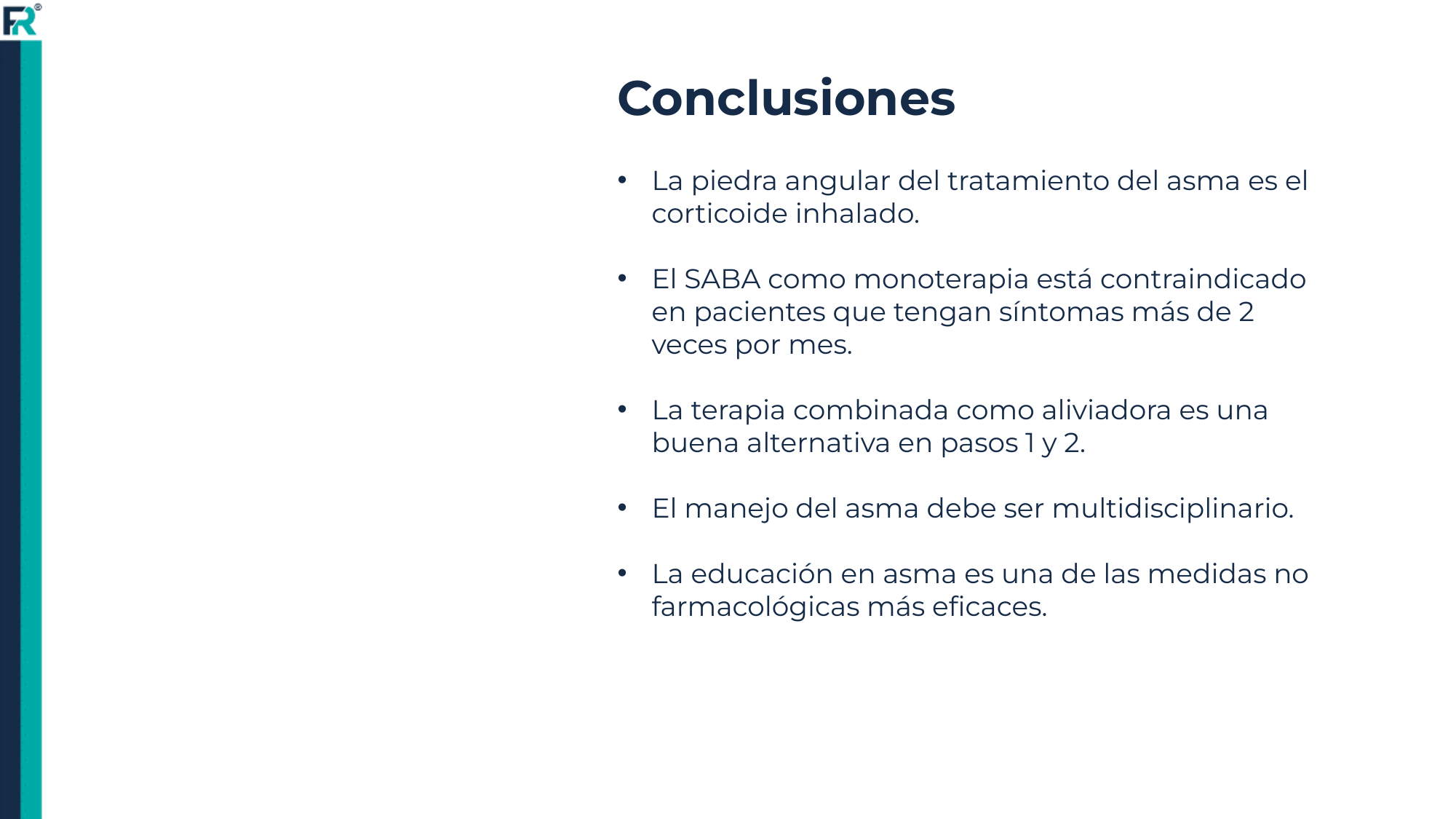

Conclusiones

La piedra angular del tratamiento del asma es el corticoide inhalado.

El SABA como monoterapia está contraindicado en pacientes que tengan síntomas más de 2 veces por mes.

La terapia combinada como aliviadora es una buena alternativa en pasos 1 y 2.

El manejo del asma debe ser multidisciplinario.

La educación en asma es una de las medidas no farmacológicas más eficaces.